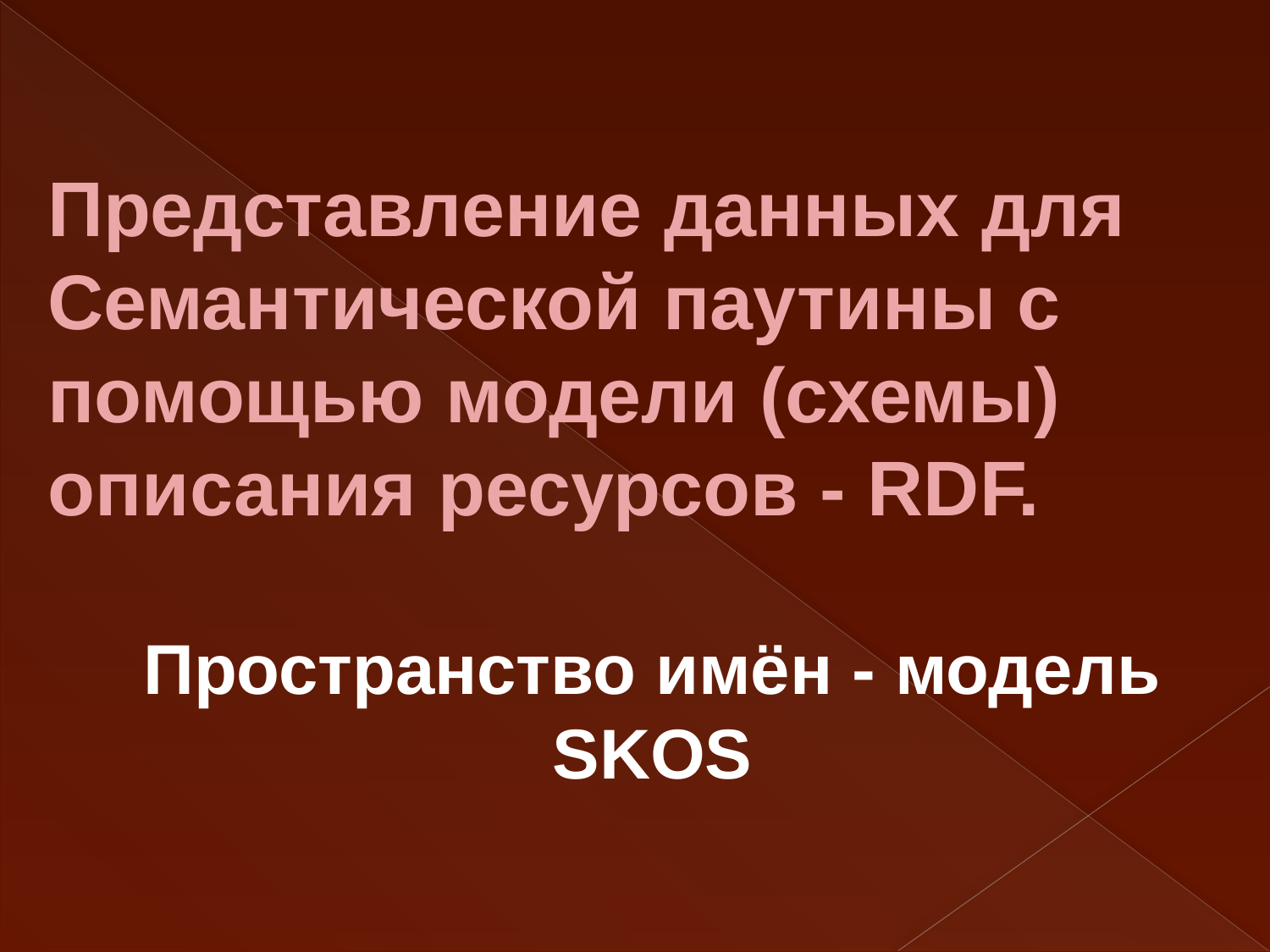

Представление данных для Семантической паутины с помощью модели (схемы) описания ресурсов - RDF.

Пространство имён - модель SKOS